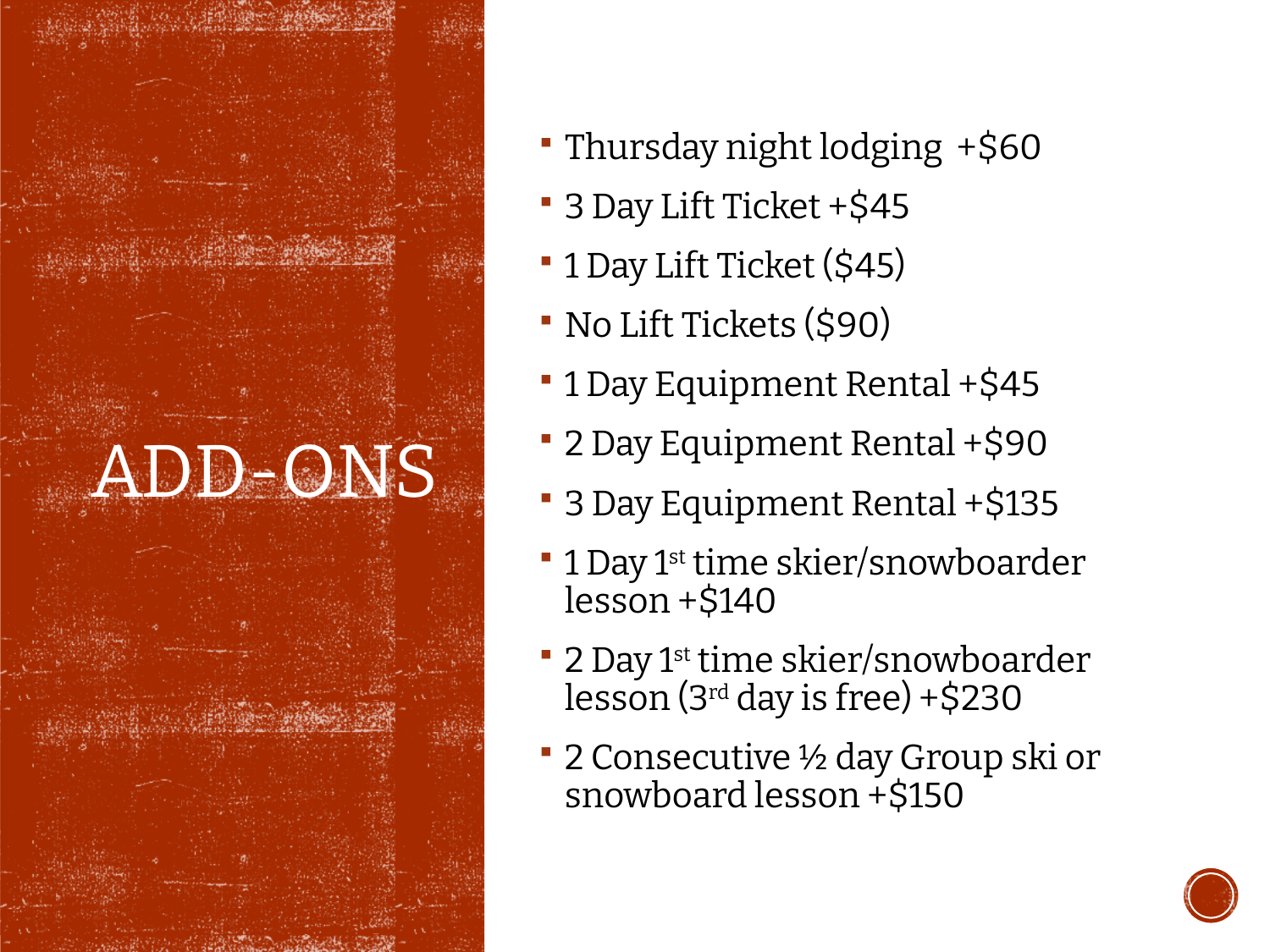

Thursday night lodging  +$60
3 Day Lift Ticket +$45
1 Day Lift Ticket ($45)
No Lift Tickets ($90)
1 Day Equipment Rental +$45
2 Day Equipment Rental +$90
3 Day Equipment Rental +$135
1 Day 1st time skier/snowboarder lesson +$140
2 Day 1st time skier/snowboarder lesson (3rd day is free) +$230
2 Consecutive ½ day Group ski or snowboard lesson +$150

# Add-Ons